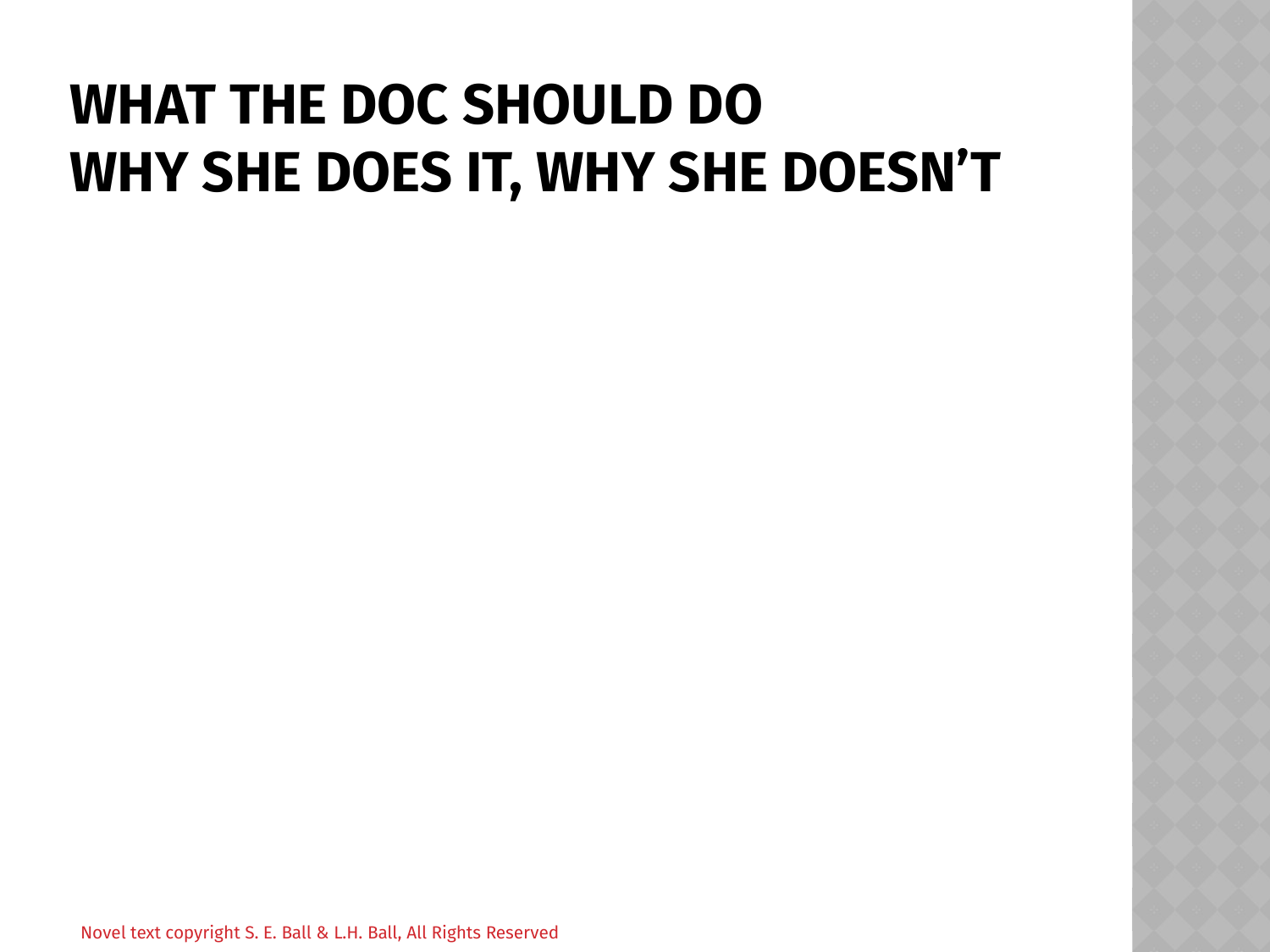

# What the Doc Should Do Why she does it, Why She Doesn’t

Novel text copyright S. E. Ball & L.H. Ball, All Rights Reserved